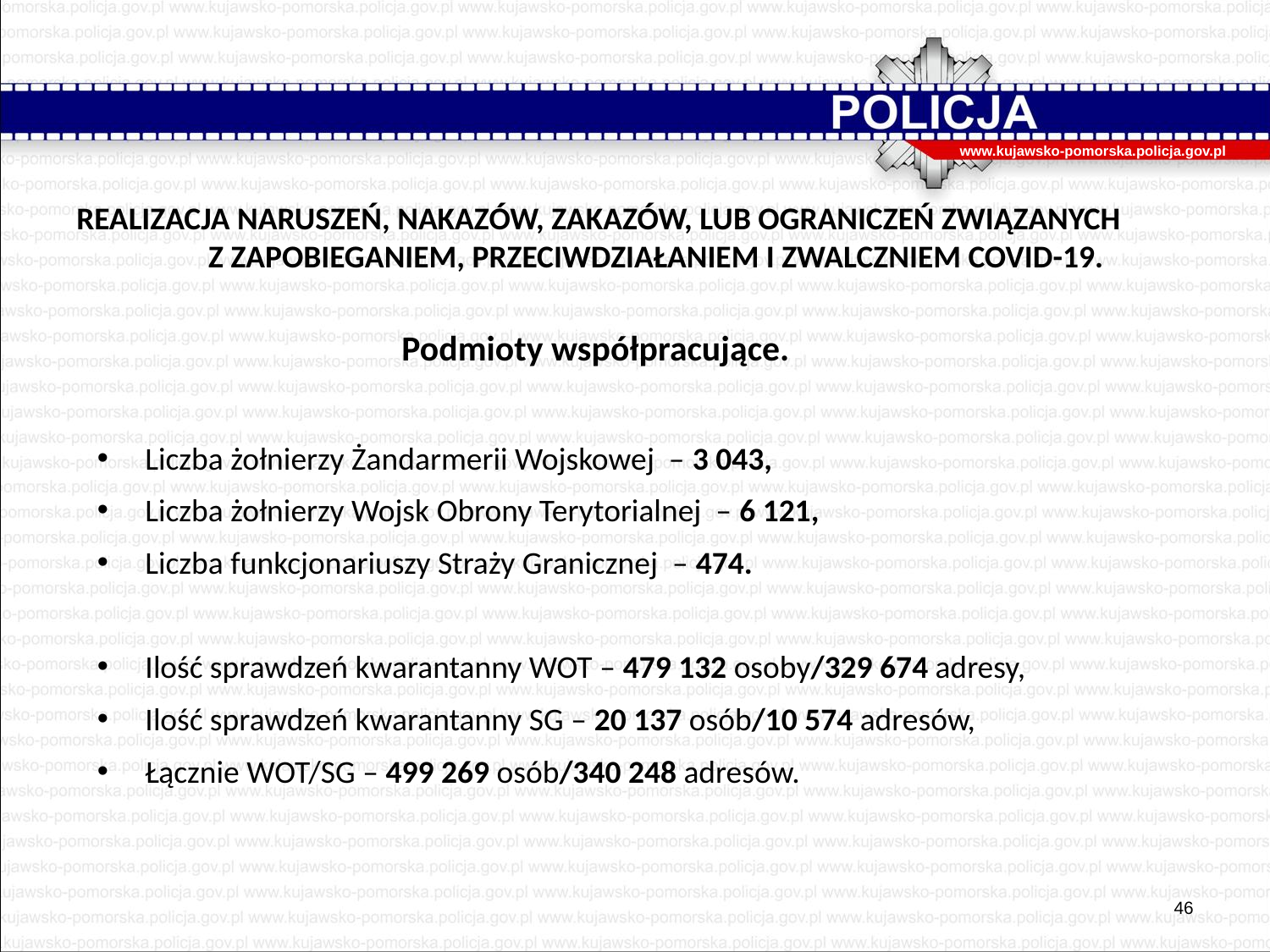

www.kujawsko-pomorska.policja.gov.pl
# REALIZACJA NARUSZEŃ, NAKAZÓW, ZAKAZÓW, LUB OGRANICZEŃ ZWIĄZANYCH                 Z ZAPOBIEGANIEM, PRZECIWDZIAŁANIEM I ZWALCZNIEM COVID-19.
Podmioty współpracujące.

Liczba żołnierzy Żandarmerii Wojskowej  – 3 043,
Liczba żołnierzy Wojsk Obrony Terytorialnej  – 6 121,
Liczba funkcjonariuszy Straży Granicznej  – 474.

Ilość sprawdzeń kwarantanny WOT – 479 132 osoby/329 674 adresy,
Ilość sprawdzeń kwarantanny SG – 20 137 osób/10 574 adresów,
Łącznie WOT/SG – 499 269 osób/340 248 adresów.

46